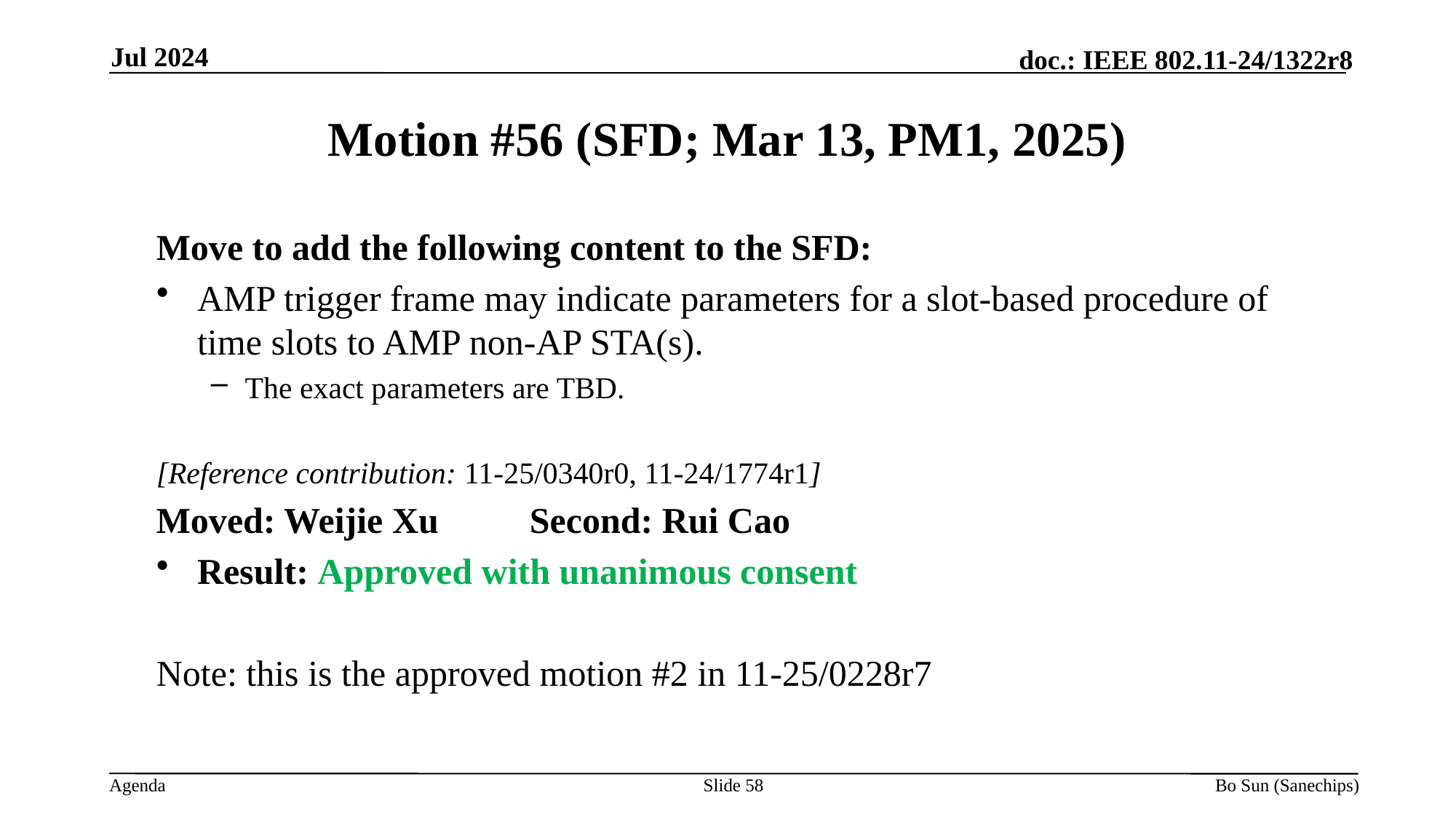

Jul 2024
Motion #56 (SFD; Mar 13, PM1, 2025)
Move to add the following content to the SFD:
AMP trigger frame may indicate parameters for a slot-based procedure of time slots to AMP non-AP STA(s).
The exact parameters are TBD.

[Reference contribution: 11-25/0340r0, 11-24/1774r1]
Moved: Weijie Xu          Second: Rui Cao
Result: Approved with unanimous consent

Note: this is the approved motion #2 in 11-25/0228r7
Slide 58
Bo Sun (Sanechips)